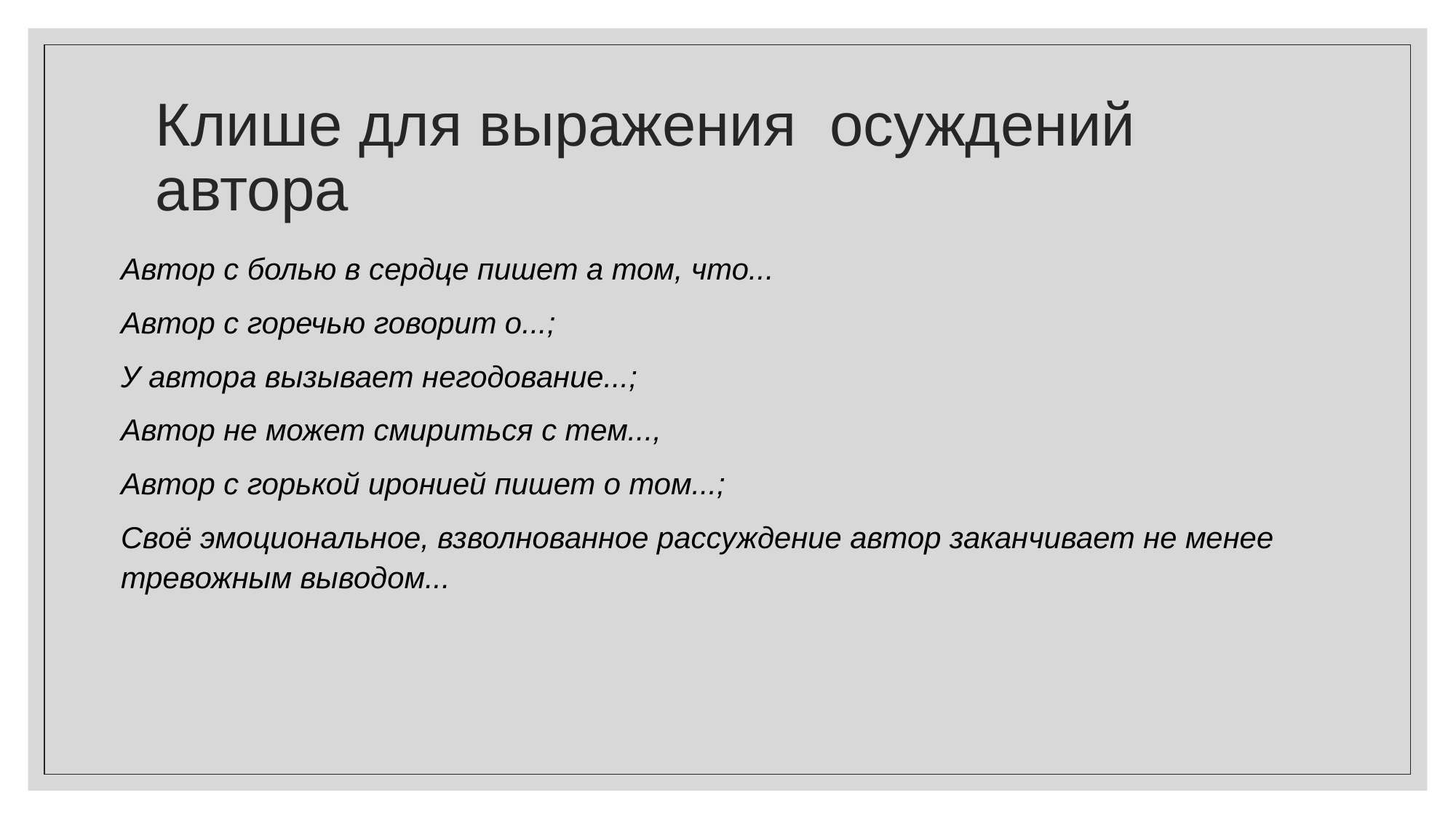

# Клише для выражения  осуждений автора
Автор с болью в сердце пишет а том, что...
Автор с горечью говорит о...;
У автора вызывает негодование...;
Автор не может смириться с тем...,
Автор с горькой иронией пишет о том...;
Своё эмоциональное, взволнованное рассуждение автор заканчивает не менее тревожным выводом...